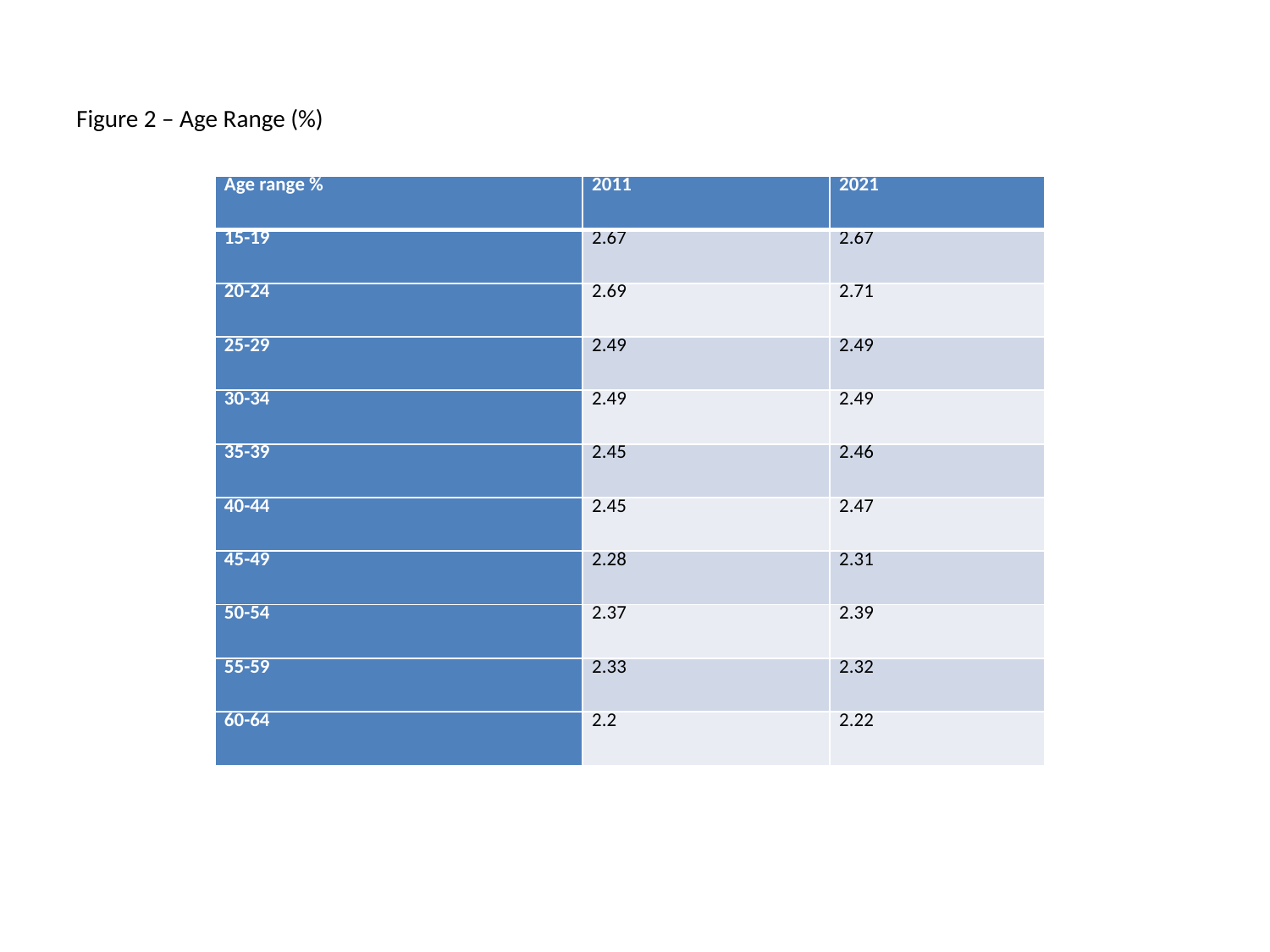

# Figure 2 – Age Range (%)
| Age range % | 2011 | 2021 |
| --- | --- | --- |
| 15-19 | 2.67 | 2.67 |
| 20-24 | 2.69 | 2.71 |
| 25-29 | 2.49 | 2.49 |
| 30-34 | 2.49 | 2.49 |
| 35-39 | 2.45 | 2.46 |
| 40-44 | 2.45 | 2.47 |
| 45-49 | 2.28 | 2.31 |
| 50-54 | 2.37 | 2.39 |
| 55-59 | 2.33 | 2.32 |
| 60-64 | 2.2 | 2.22 |